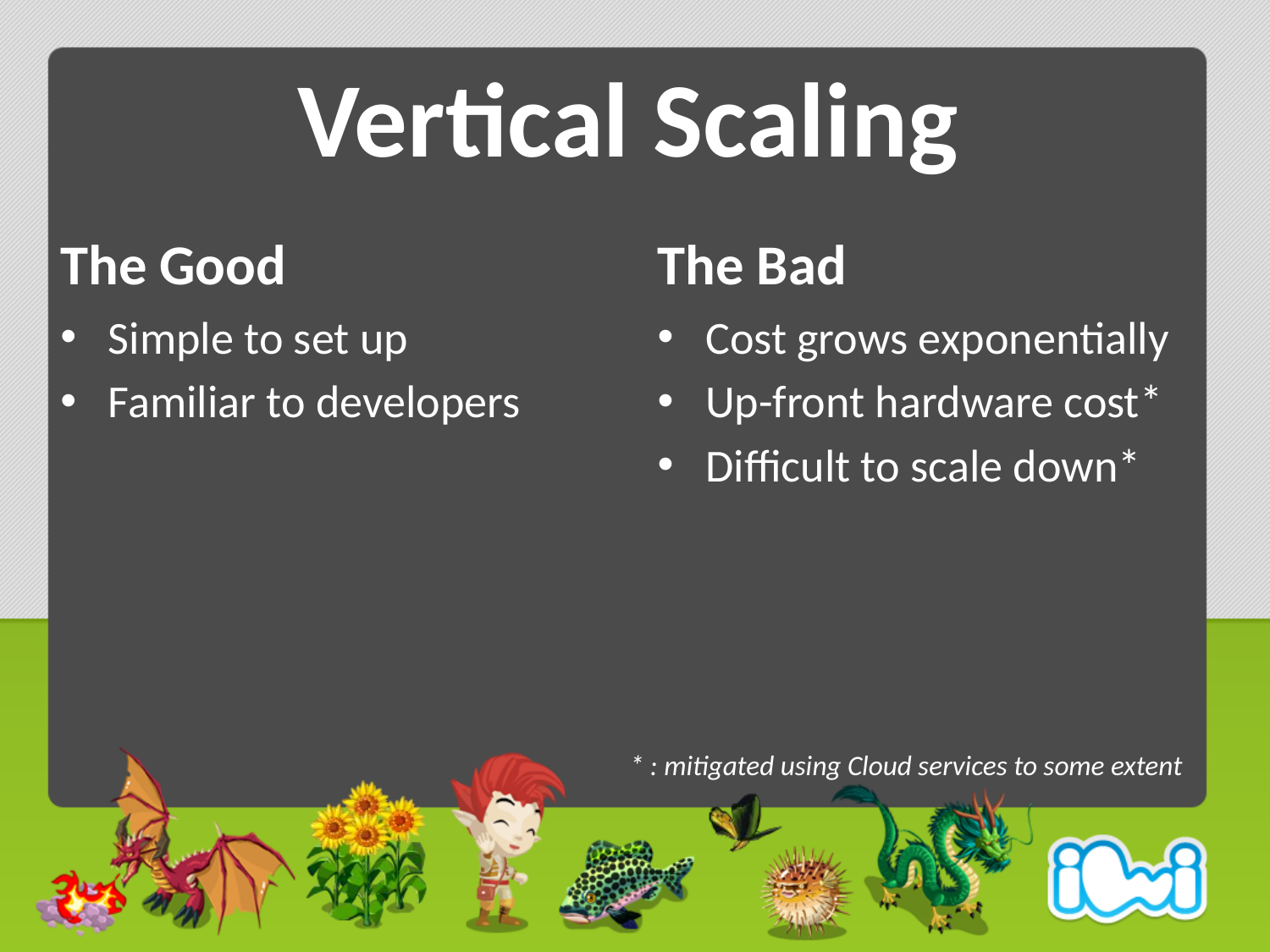

# Vertical Scaling
The Good
The Bad
Simple to set up
Familiar to developers
Cost grows exponentially
Up-front hardware cost*
Difficult to scale down*
* : mitigated using Cloud services to some extent